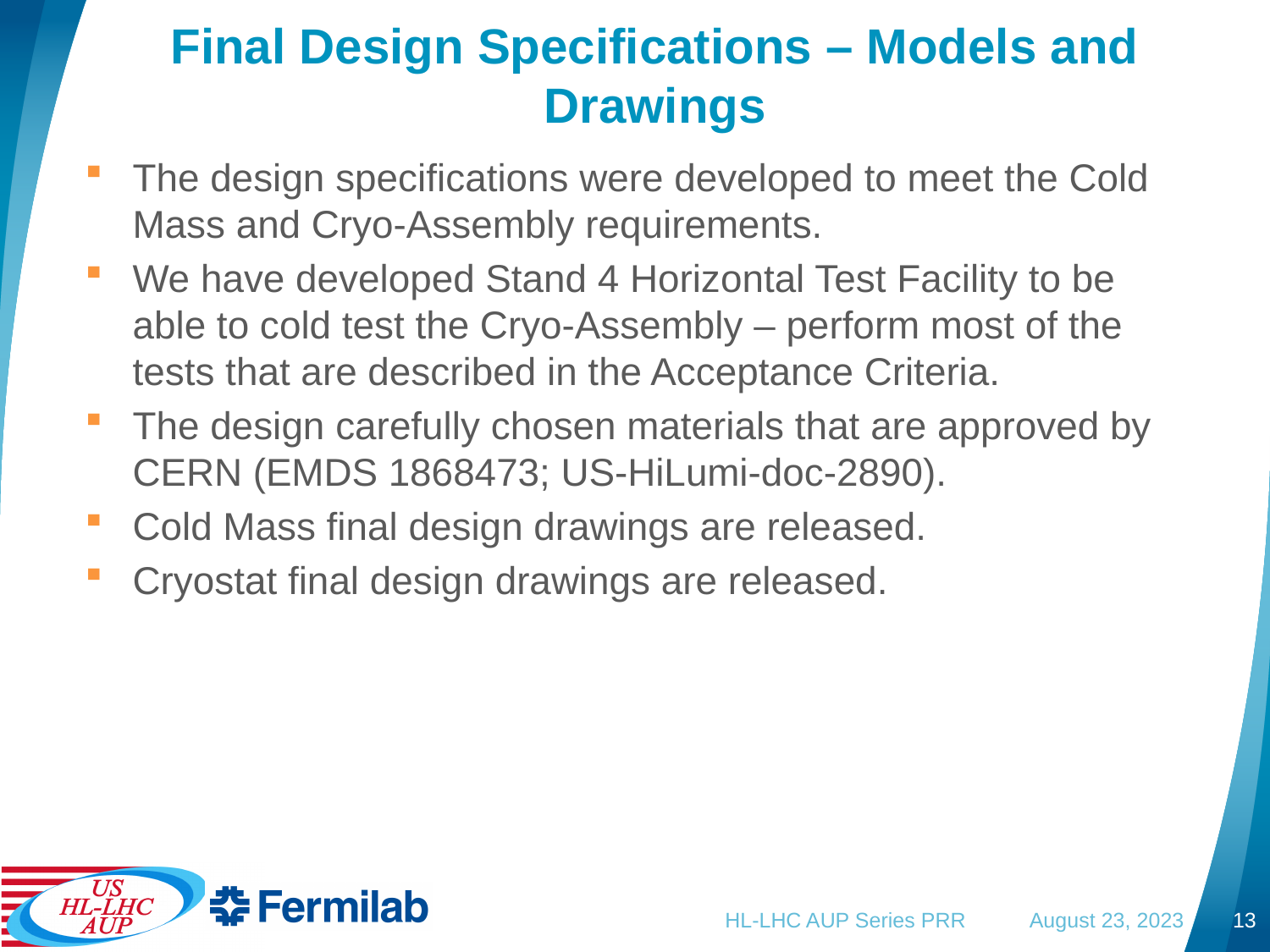

# Final Design Specifications – Models and Drawings
The design specifications were developed to meet the Cold Mass and Cryo-Assembly requirements.
We have developed Stand 4 Horizontal Test Facility to be able to cold test the Cryo-Assembly – perform most of the tests that are described in the Acceptance Criteria.
The design carefully chosen materials that are approved by CERN (EMDS 1868473; US-HiLumi-doc-2890).
Cold Mass final design drawings are released.
Cryostat final design drawings are released.
HL-LHC AUP Series PRR           August 23, 2023
13